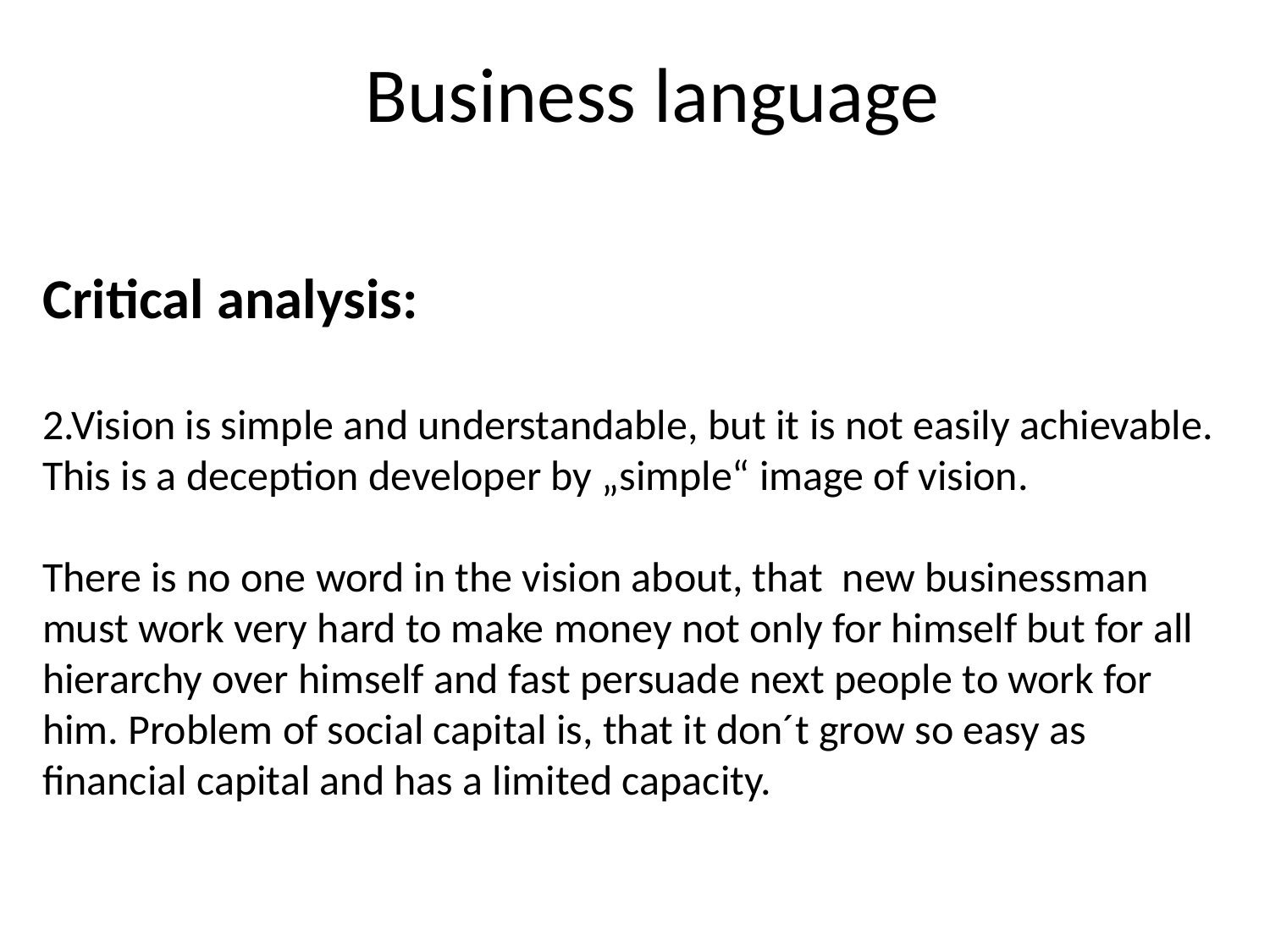

Business language
Critical analysis:

2.Vision is simple and understandable, but it is not easily achievable. This is a deception developer by „simple“ image of vision.

There is no one word in the vision about, that  new businessman must work very hard to make money not only for himself but for all hierarchy over himself and fast persuade next people to work for him. Problem of social capital is, that it don´t grow so easy as financial capital and has a limited capacity.